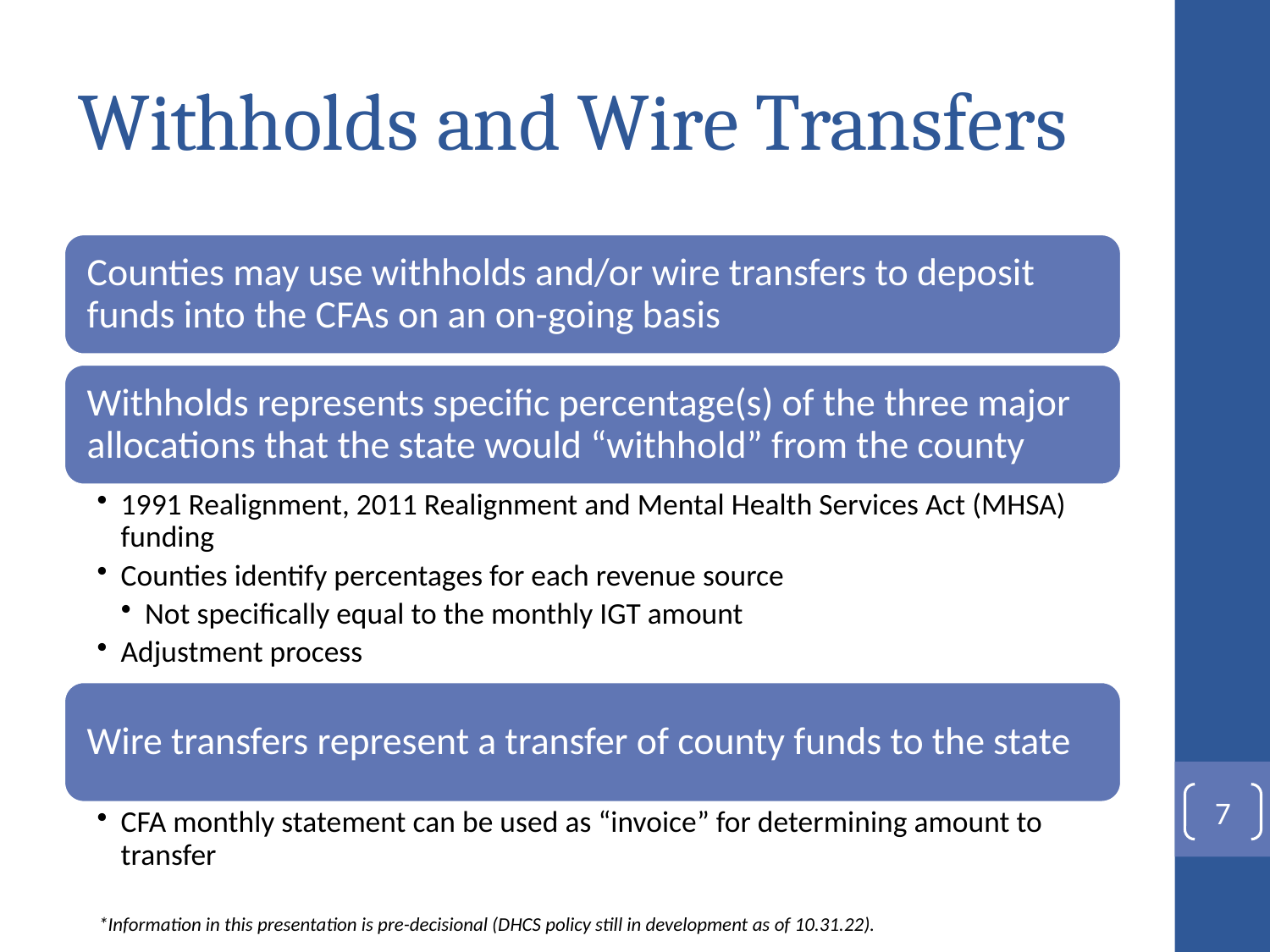

# Withholds and Wire Transfers
Counties may use withholds and/or wire transfers to deposit funds into the CFAs on an on-going basis
Withholds represents specific percentage(s) of the three major allocations that the state would “withhold” from the county
1991 Realignment, 2011 Realignment and Mental Health Services Act (MHSA) funding
Counties identify percentages for each revenue source
Not specifically equal to the monthly IGT amount
Adjustment process
Wire transfers represent a transfer of county funds to the state
CFA monthly statement can be used as “invoice” for determining amount to transfer
7